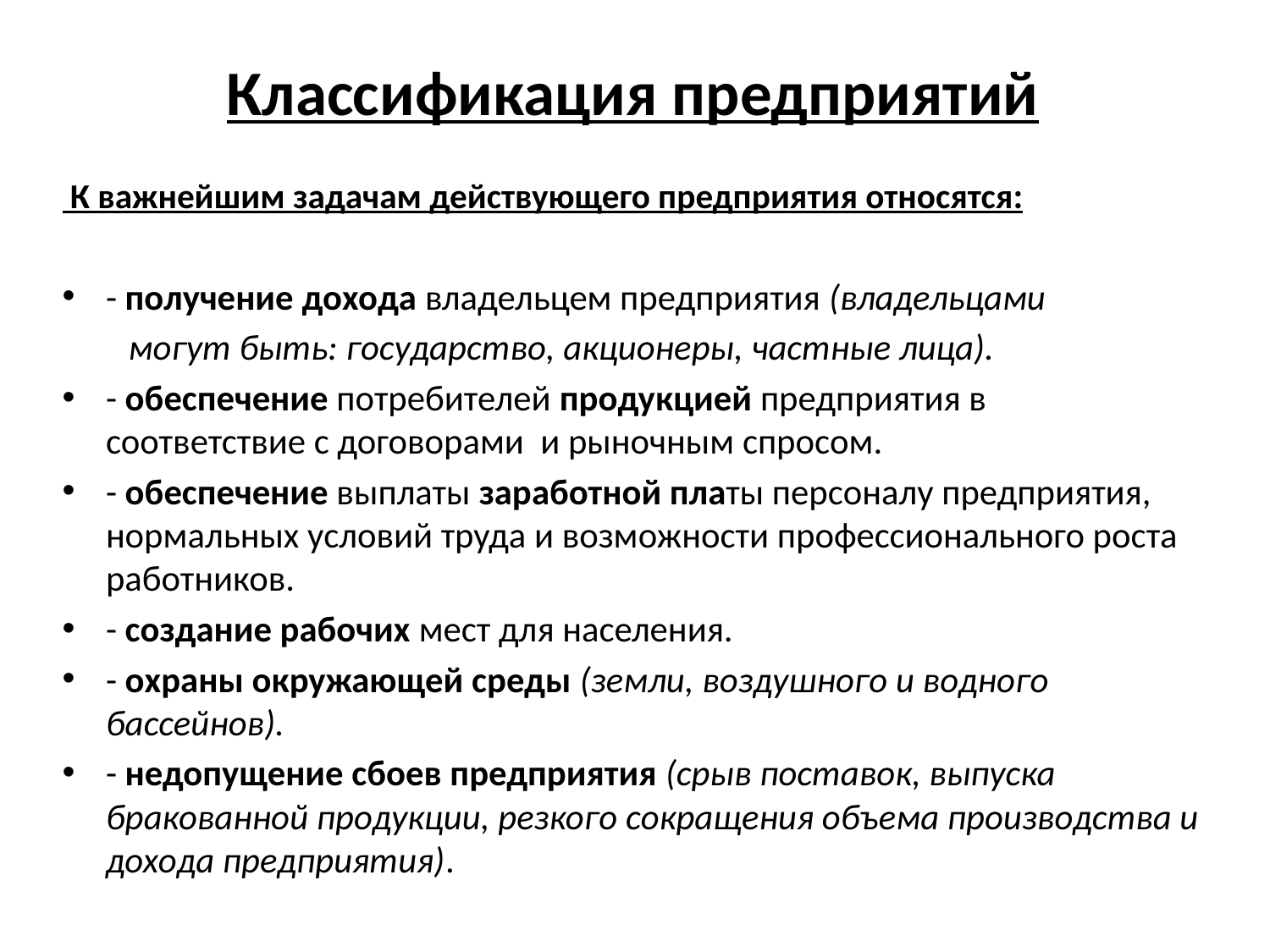

# Классификация предприятий
 К важнейшим задачам действующего предприятия относятся:

- получение дохода владельцем предприятия (владельцами
        могут быть: государство, акционеры, частные лица).
- обеспечение потребителей продукцией предприятия в    соответствие с договорами  и рыночным спросом.
- обеспечение выплаты заработной платы персоналу предприятия, нормальных условий труда и возможности профессионального роста работников.
- создание рабочих мест для населения.
- охраны окружающей среды (земли, воздушного и водного бассейнов).
- недопущение сбоев предприятия (срыв поставок, выпуска бракованной продукции, резкого сокращения объема производства и дохода предприятия).